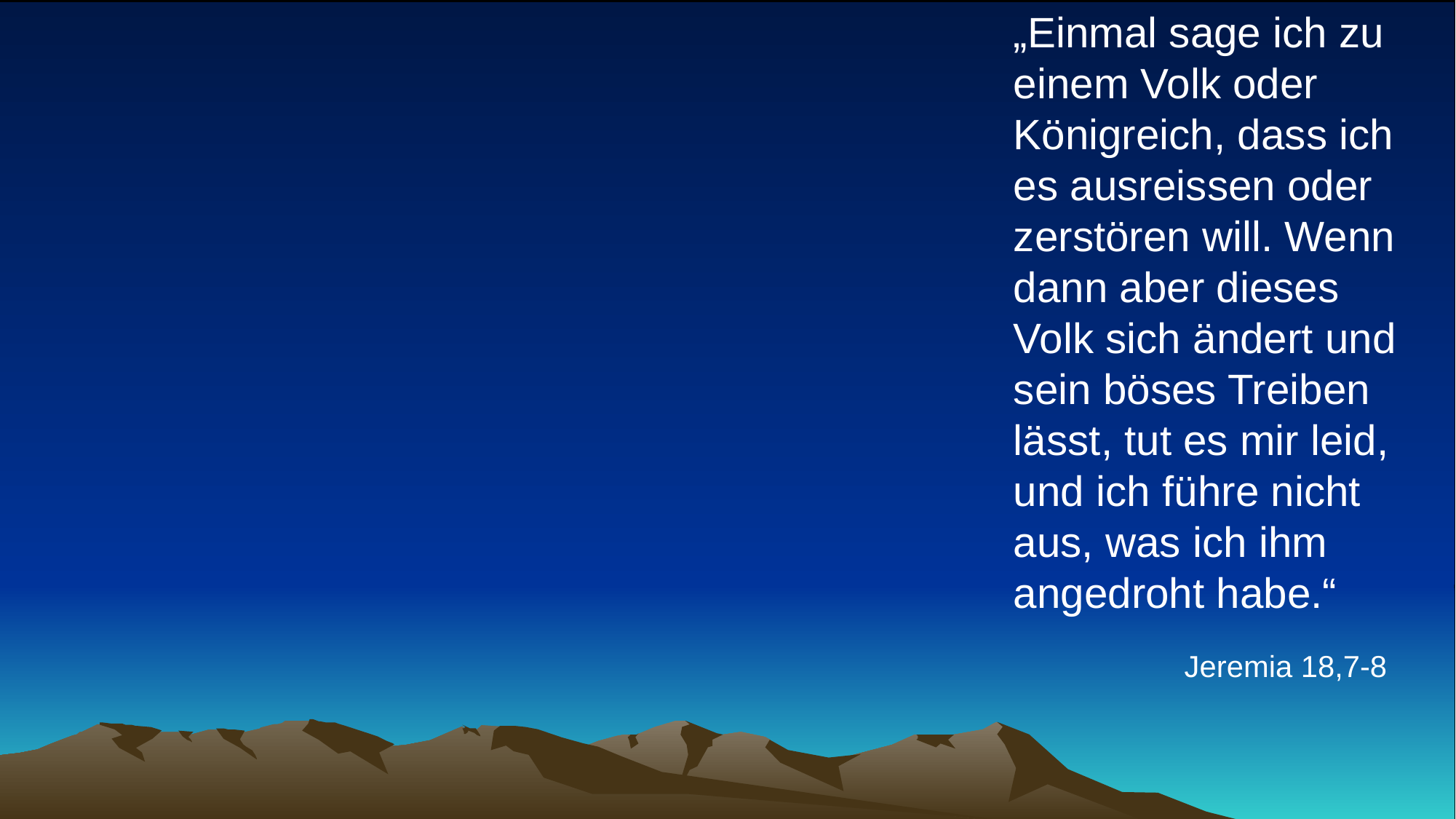

# „Einmal sage ich zu einem Volk oder Königreich, dass ich es ausreissen oder zerstören will. Wenn dann aber dieses Volk sich ändert und sein böses Treiben lässt, tut es mir leid, und ich führe nicht aus, was ich ihm angedroht habe.“
Jeremia 18,7-8